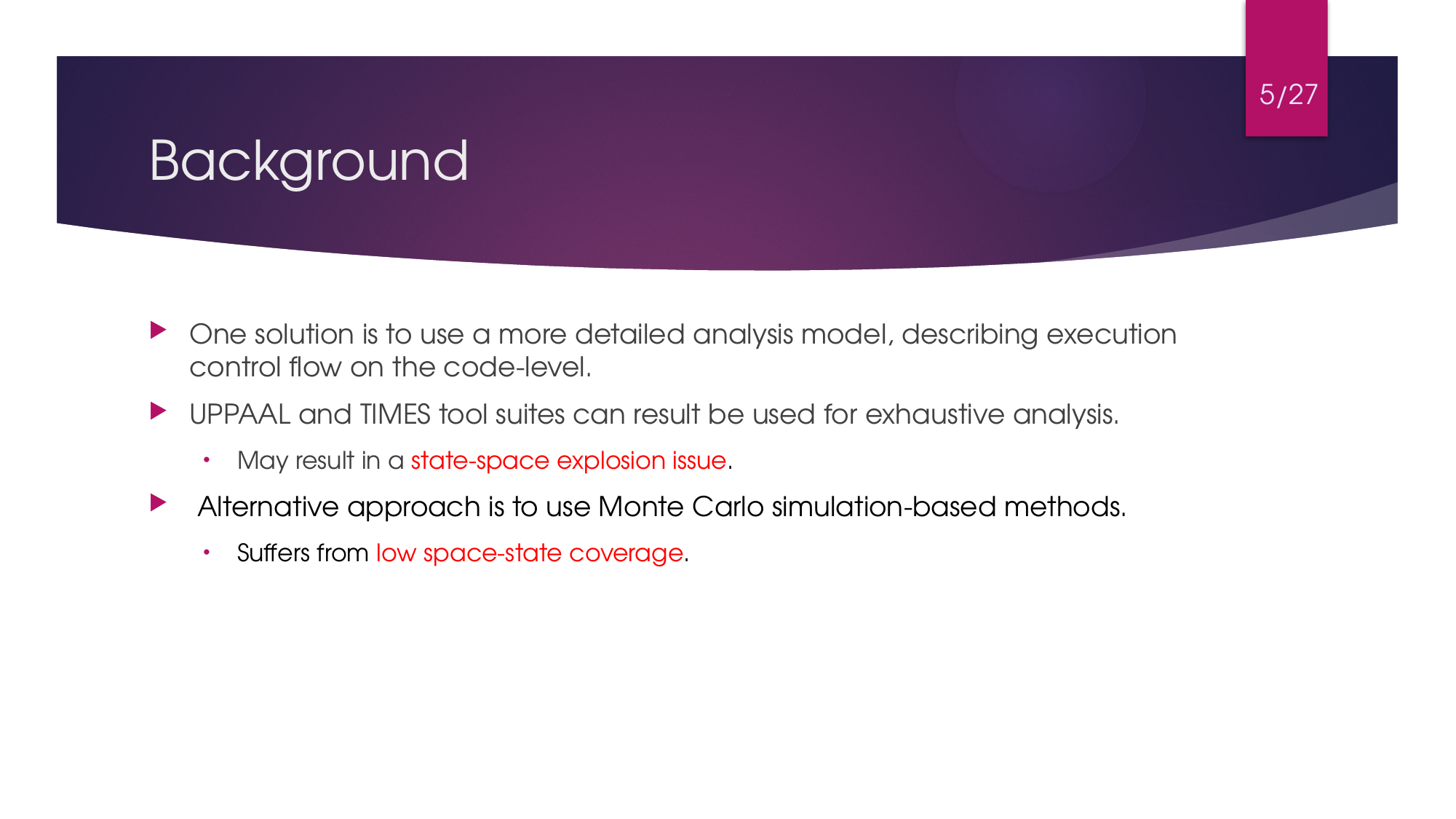

5/27
# Background
One solution is to use a more detailed analysis model, describing execution control flow on the code-level.
UPPAAL and TIMES tool suites can result be used for exhaustive analysis.
May result in a state-space explosion issue.
 Alternative approach is to use Monte Carlo simulation-based methods.
Suffers from low space-state coverage.